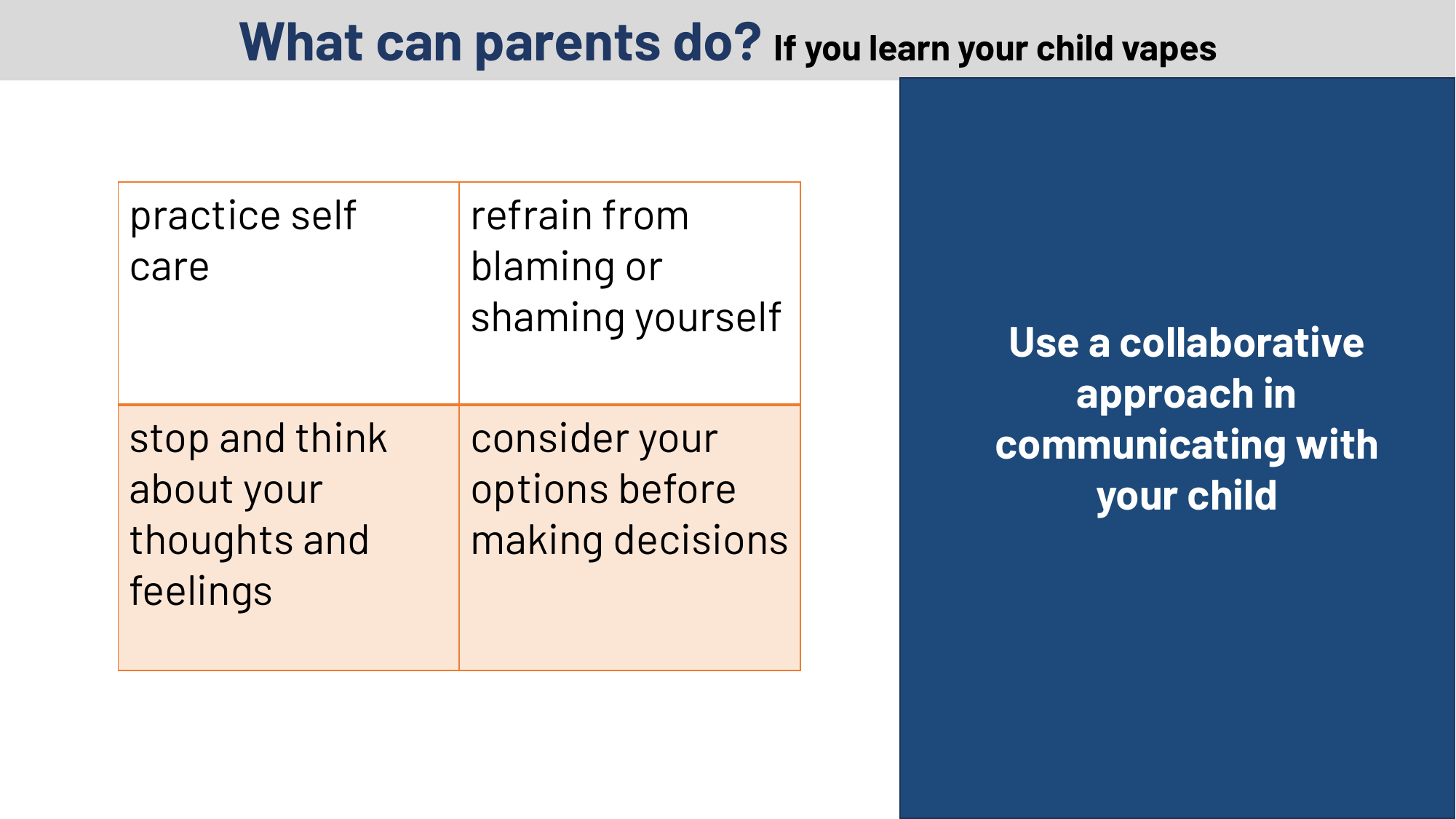

What can parents do? If you learn your child vapes

| practice self care | refrain from blaming or shaming yourself |
| --- | --- |
| stop and think about your thoughts and feelings | consider your options before making decisions |
Use a collaborative approach in communicating with your child